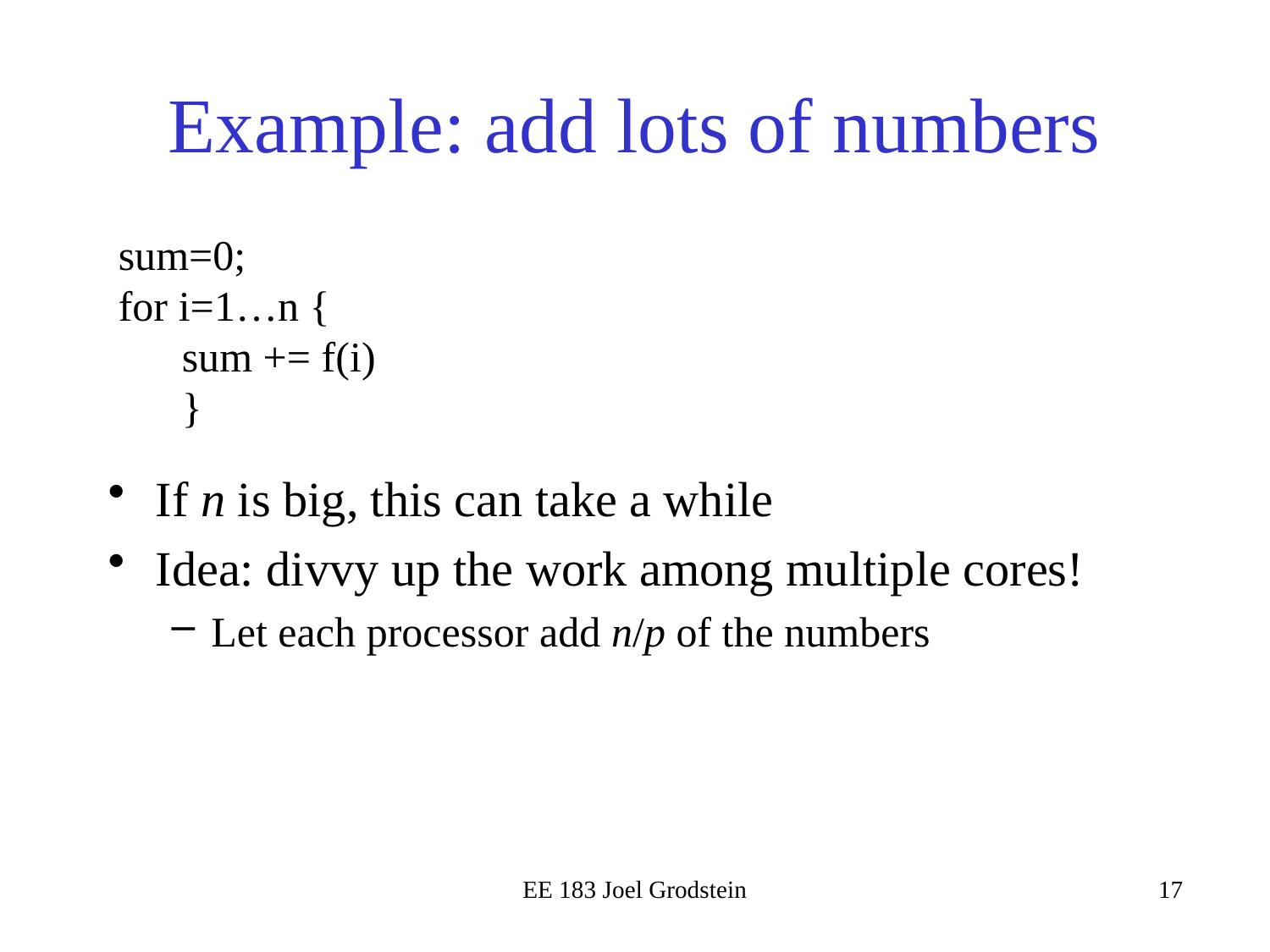

# Example: add lots of numbers
sum=0;
for i=1…n {
sum += f(i)
}
If n is big, this can take a while
Idea: divvy up the work among multiple cores!
Let each processor add n/p of the numbers
EE 183 Joel Grodstein